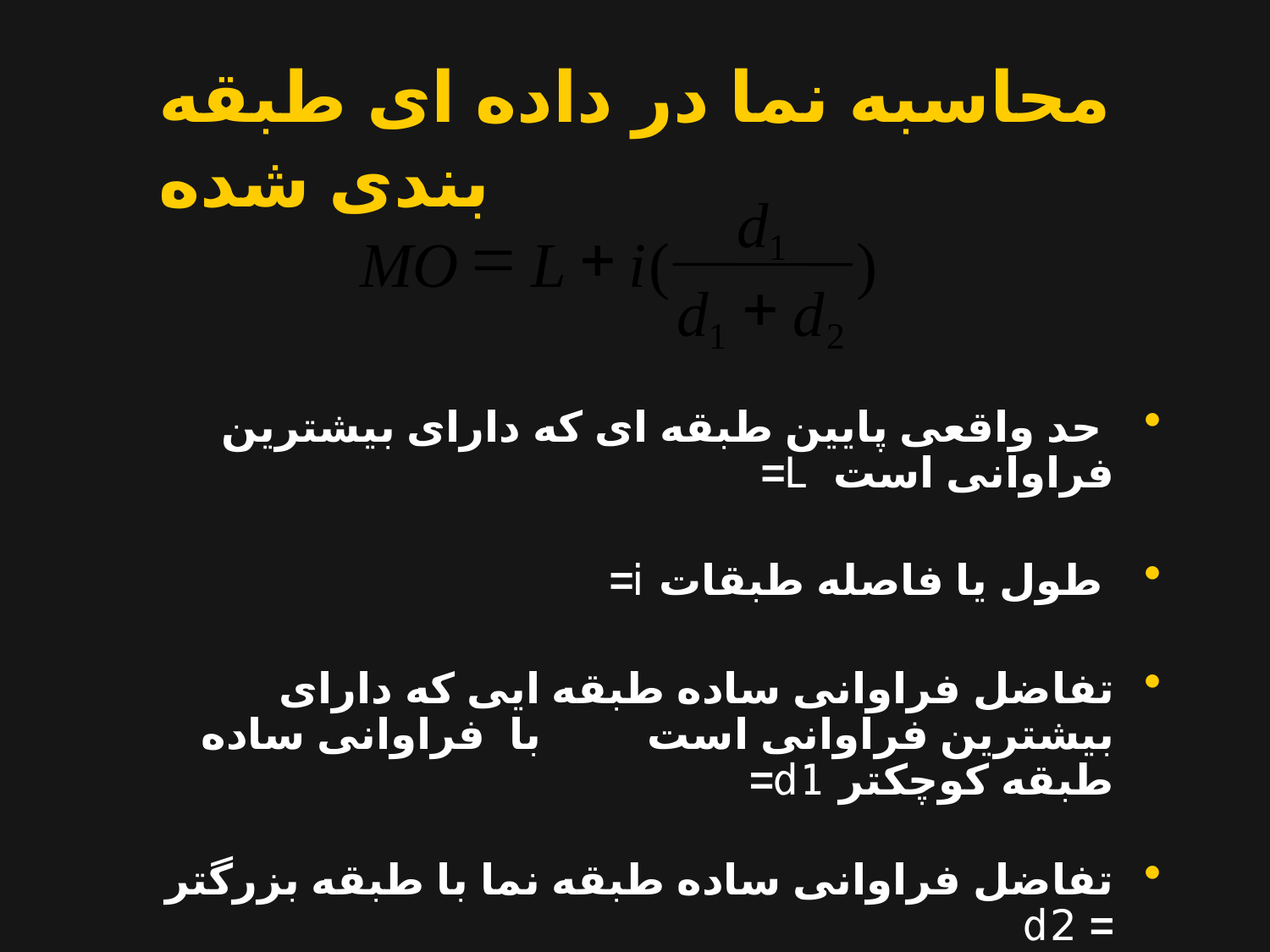

محاسبه نما در داده ای طبقه بندی شده

d
=
+
1
MO
L
i
(
)

+
d
d
1
2

 حد واقعی پایین طبقه ای که دارای بیشترین فراوانی است  L=

 طول یا فاصله طبقات i=

تفاضل فراوانی ساده طبقه ایی که دارای بیشترین فراوانی است         با  فراوانی ساده طبقه کوچکتر d1=
تفاضل فراوانی ساده طبقه نما با طبقه بزرگتر = d2